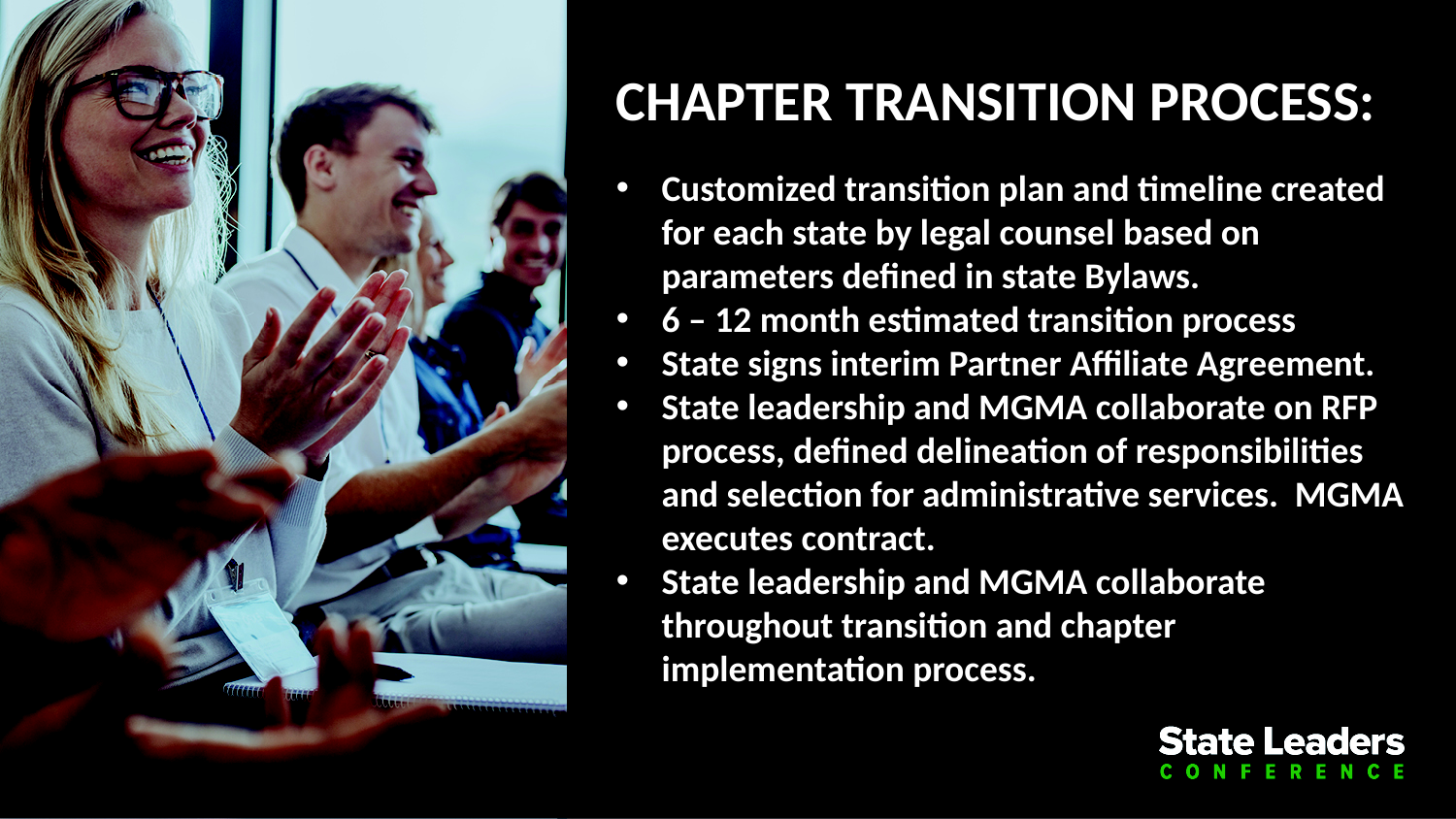

CHAPTER TRANSITION PROCESS:

Customized transition plan and timeline created for each state by legal counsel based on parameters defined in state Bylaws.
6 – 12 month estimated transition process
State signs interim Partner Affiliate Agreement.
State leadership and MGMA collaborate on RFP process, defined delineation of responsibilities and selection for administrative services.  MGMA executes contract.
State leadership and MGMA collaborate throughout transition and chapter implementation process.